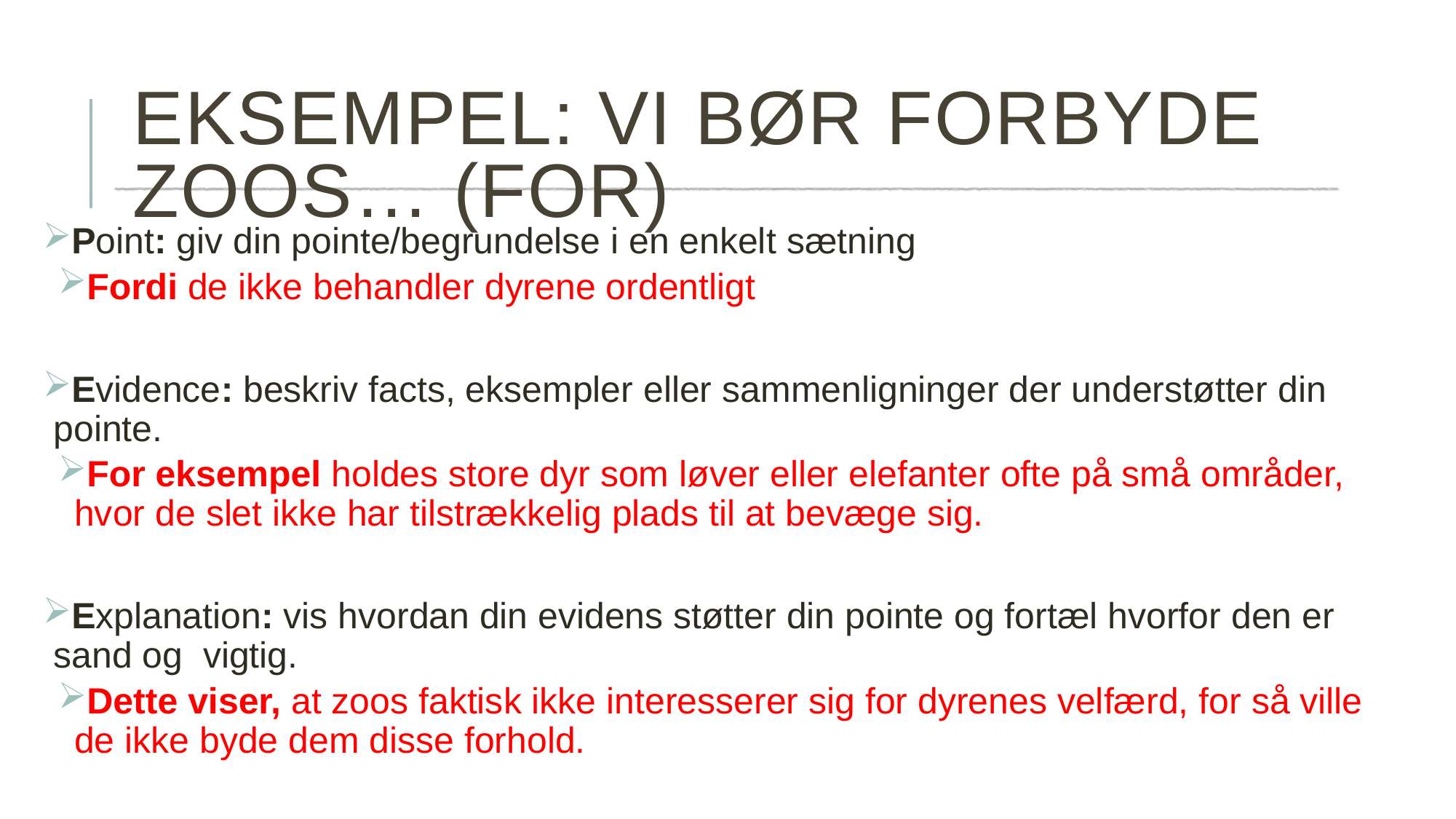

# EKSEMPEL: vi bør forbyde zoos… (FOR)
Point: giv din pointe/begrundelse i en enkelt sætning
Fordi de ikke behandler dyrene ordentligt
Evidence: beskriv facts, eksempler eller sammenligninger der understøtter din pointe.
For eksempel holdes store dyr som løver eller elefanter ofte på små områder, hvor de slet ikke har tilstrækkelig plads til at bevæge sig.
Explanation: vis hvordan din evidens støtter din pointe og fortæl hvorfor den er sand og  vigtig.
Dette viser, at zoos faktisk ikke interesserer sig for dyrenes velfærd, for så ville de ikke byde dem disse forhold.